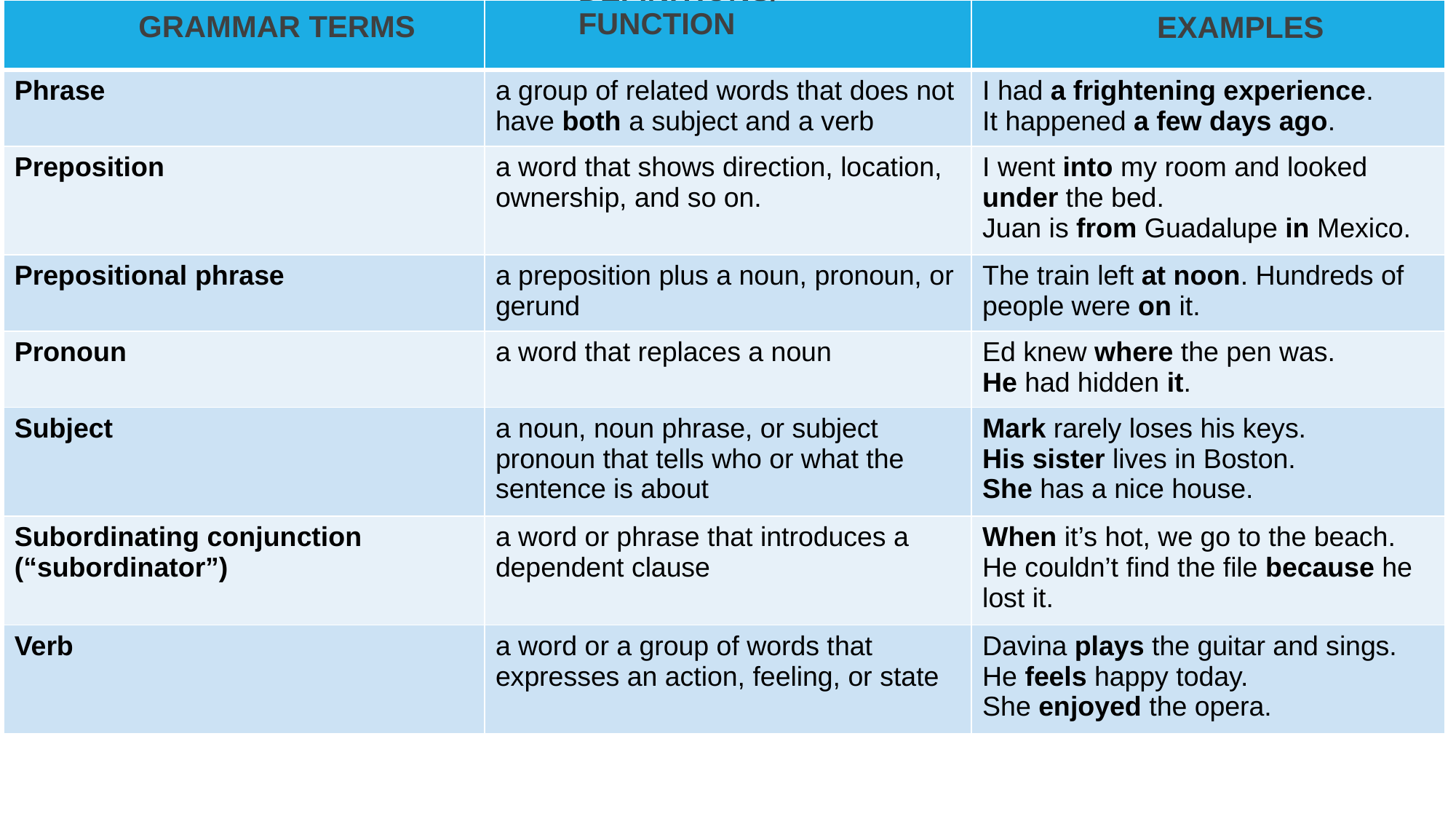

|  |  |  |
| --- | --- | --- |
| Phrase | a group of related words that does not have both a subject and a verb | I had a frightening experience. It happened a few days ago. |
| Preposition | a word that shows direction, location, ownership, and so on. | I went into my room and looked under the bed. Juan is from Guadalupe in Mexico. |
| Prepositional phrase | a preposition plus a noun, pronoun, or gerund | The train left at noon. Hundreds of people were on it. |
| Pronoun | a word that replaces a noun | Ed knew where the pen was. He had hidden it. |
| Subject | a noun, noun phrase, or subject pronoun that tells who or what the sentence is about | Mark rarely loses his keys. His sister lives in Boston. She has a nice house. |
| Subordinating conjunction (“subordinator”) | a word or phrase that introduces a dependent clause | When it’s hot, we go to the beach. He couldn’t find the file because he lost it. |
| Verb | a word or a group of words that expresses an action, feeling, or state | Davina plays the guitar and sings. He feels happy today. She enjoyed the opera. |
Definitions/function
Examples
Grammar terms